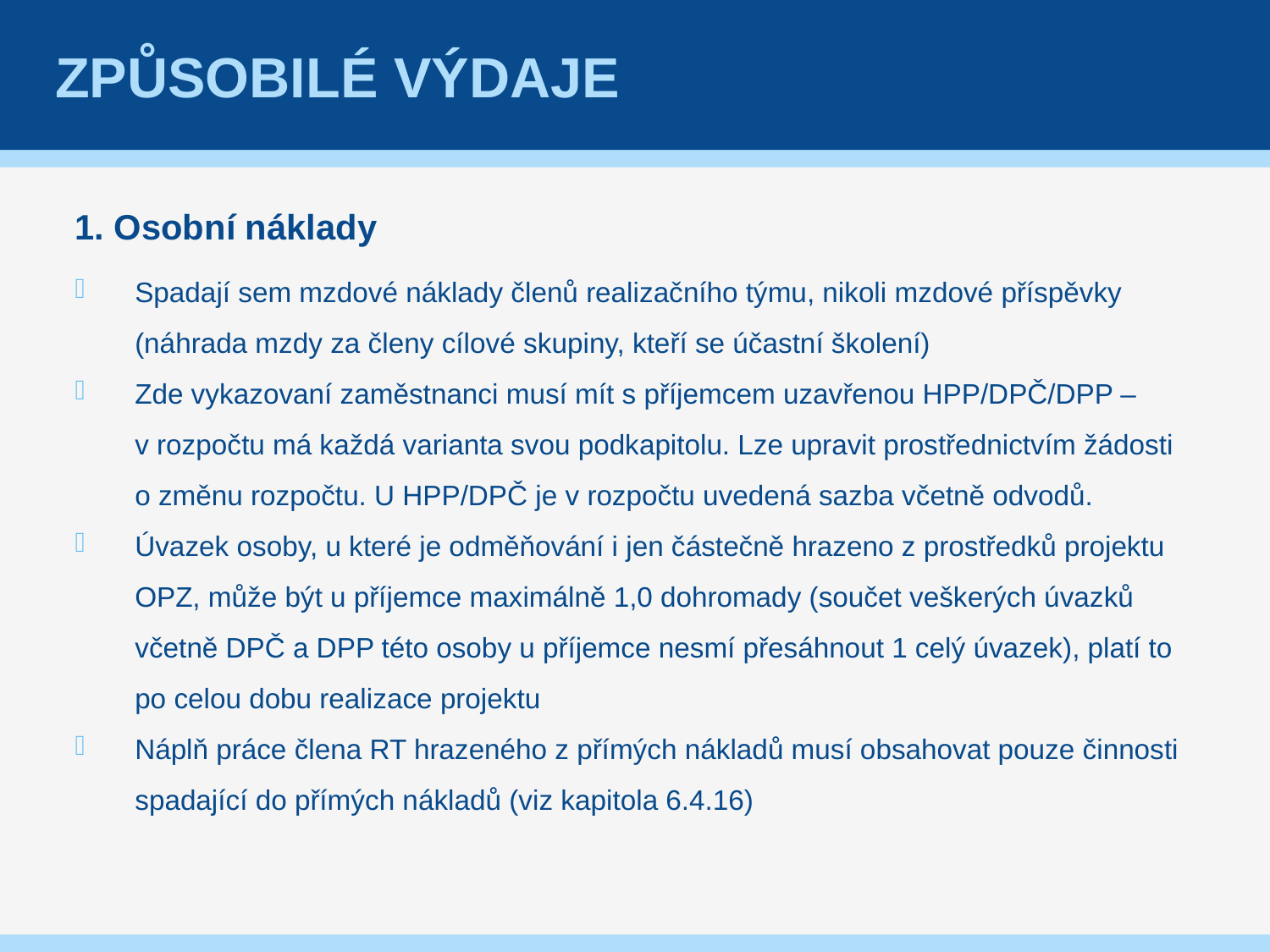

# Způsobilé výdaje
1. Osobní náklady
Spadají sem mzdové náklady členů realizačního týmu, nikoli mzdové příspěvky (náhrada mzdy za členy cílové skupiny, kteří se účastní školení)
Zde vykazovaní zaměstnanci musí mít s příjemcem uzavřenou HPP/DPČ/DPP –
v rozpočtu má každá varianta svou podkapitolu. Lze upravit prostřednictvím žádosti o změnu rozpočtu. U HPP/DPČ je v rozpočtu uvedená sazba včetně odvodů.
Úvazek osoby, u které je odměňování i jen částečně hrazeno z prostředků projektu OPZ, může být u příjemce maximálně 1,0 dohromady (součet veškerých úvazků včetně DPČ a DPP této osoby u příjemce nesmí přesáhnout 1 celý úvazek), platí to po celou dobu realizace projektu
Náplň práce člena RT hrazeného z přímých nákladů musí obsahovat pouze činnosti spadající do přímých nákladů (viz kapitola 6.4.16)